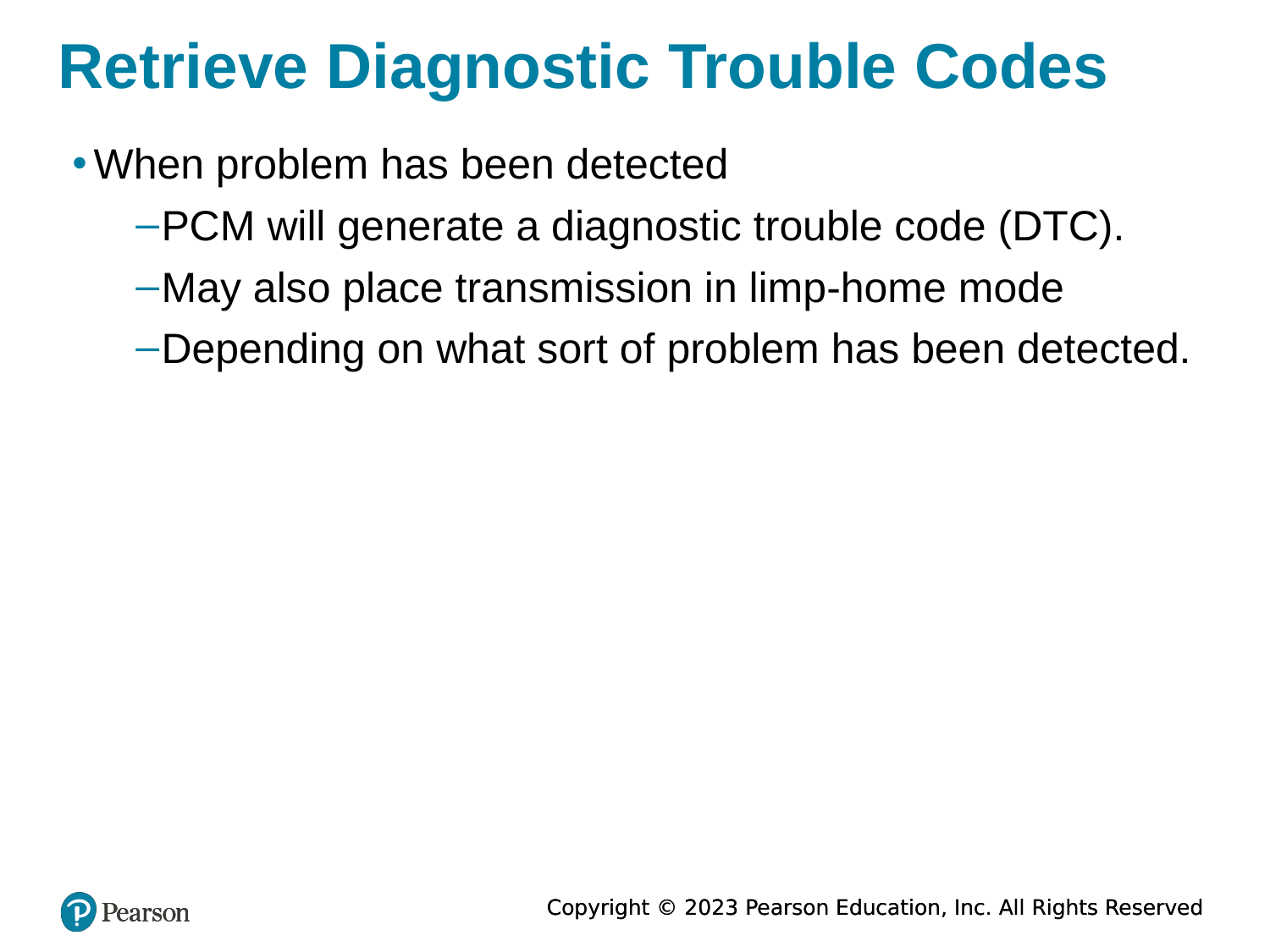

# Retrieve Diagnostic Trouble Codes
When problem has been detected
PCM will generate a diagnostic trouble code (DTC).
May also place transmission in limp-home mode
Depending on what sort of problem has been detected.